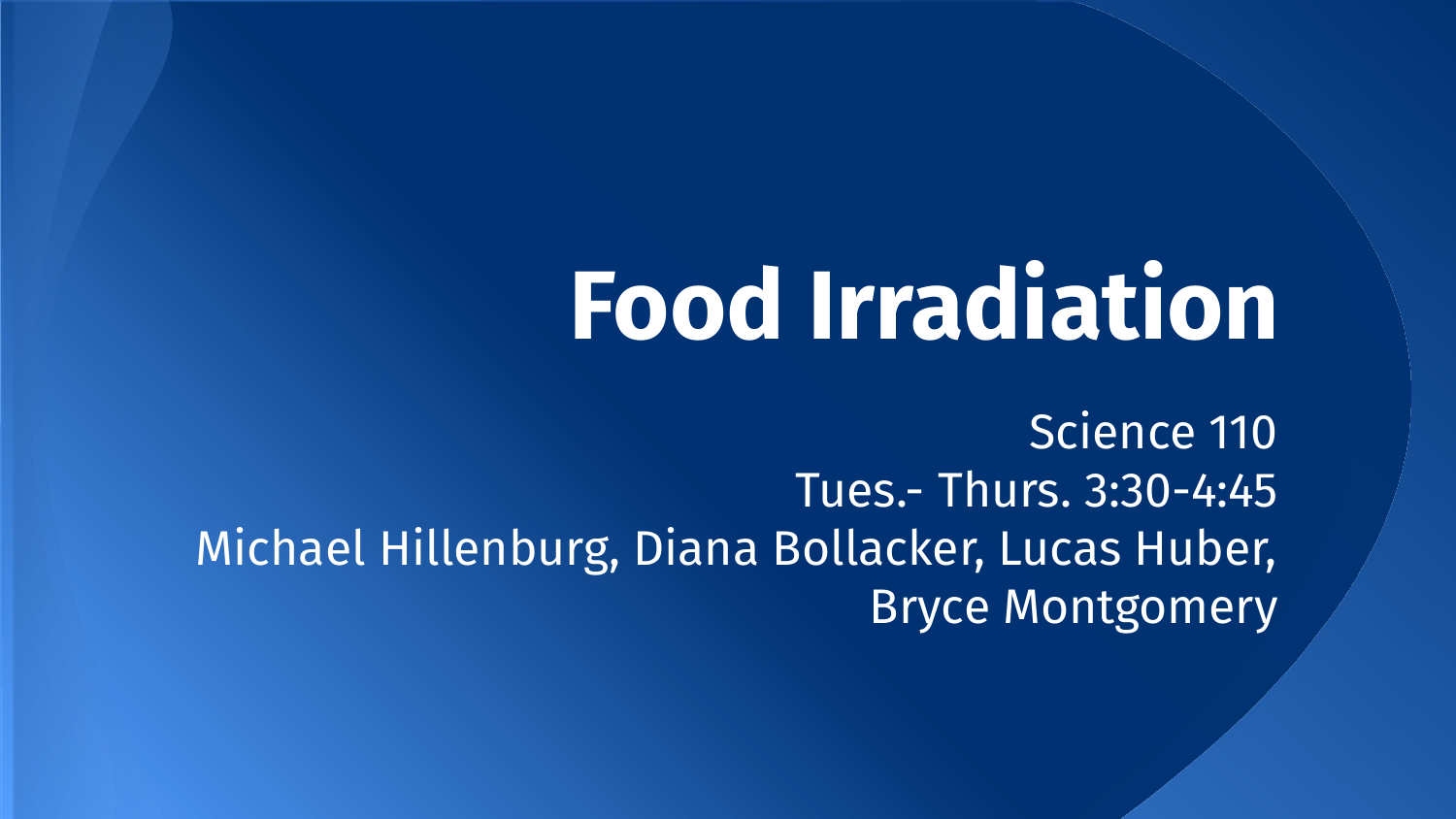

# Food Irradiation
Science 110
Tues.- Thurs. 3:30-4:45
Michael Hillenburg, Diana Bollacker, Lucas Huber, Bryce Montgomery